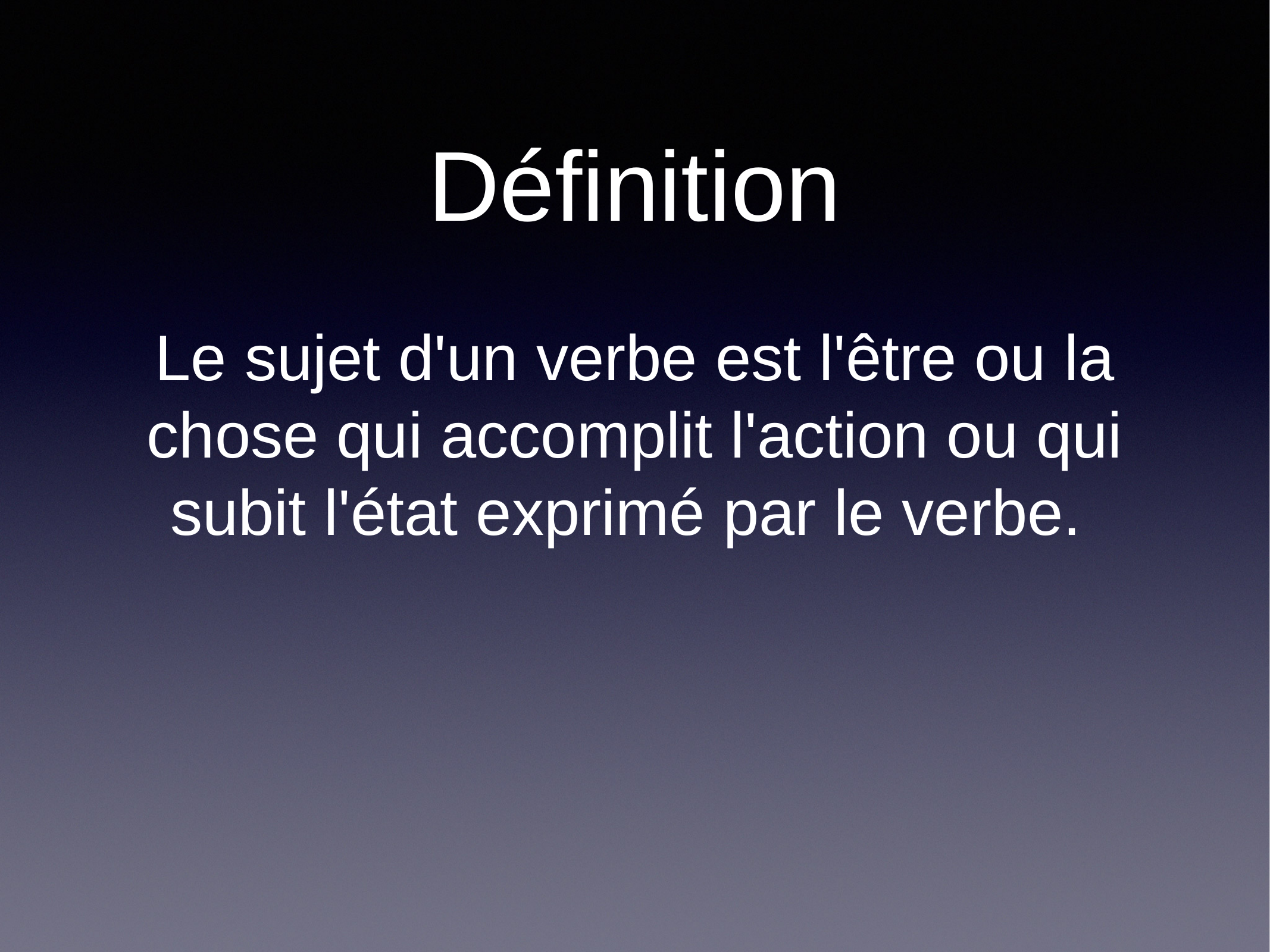

# Définition
Le sujet d'un verbe est l'être ou la chose qui accomplit l'action ou qui subit l'état exprimé par le verbe.